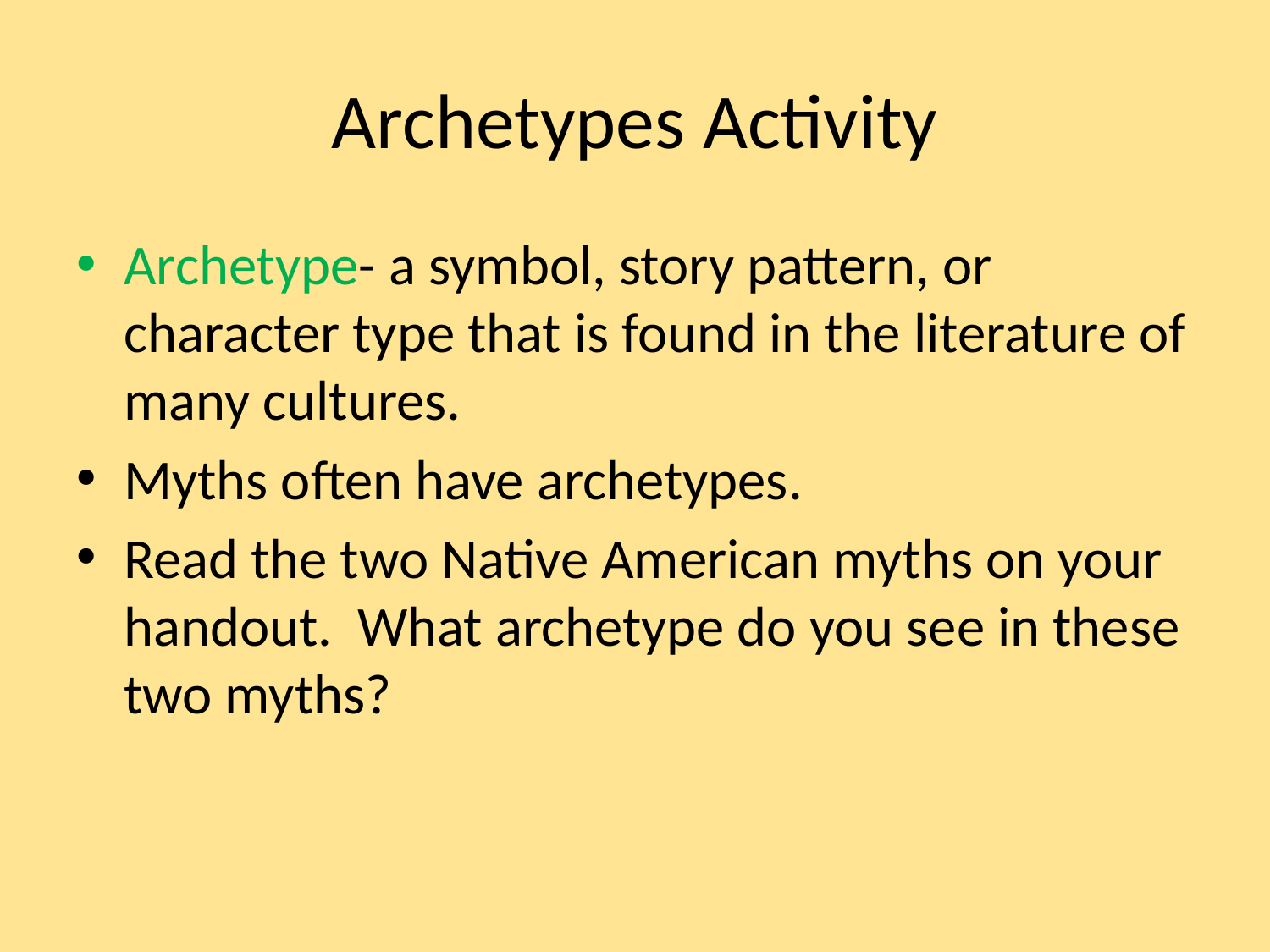

# Archetypes Activity
Archetype- a symbol, story pattern, or character type that is found in the literature of many cultures.
Myths often have archetypes.
Read the two Native American myths on your handout.  What archetype do you see in these two myths?